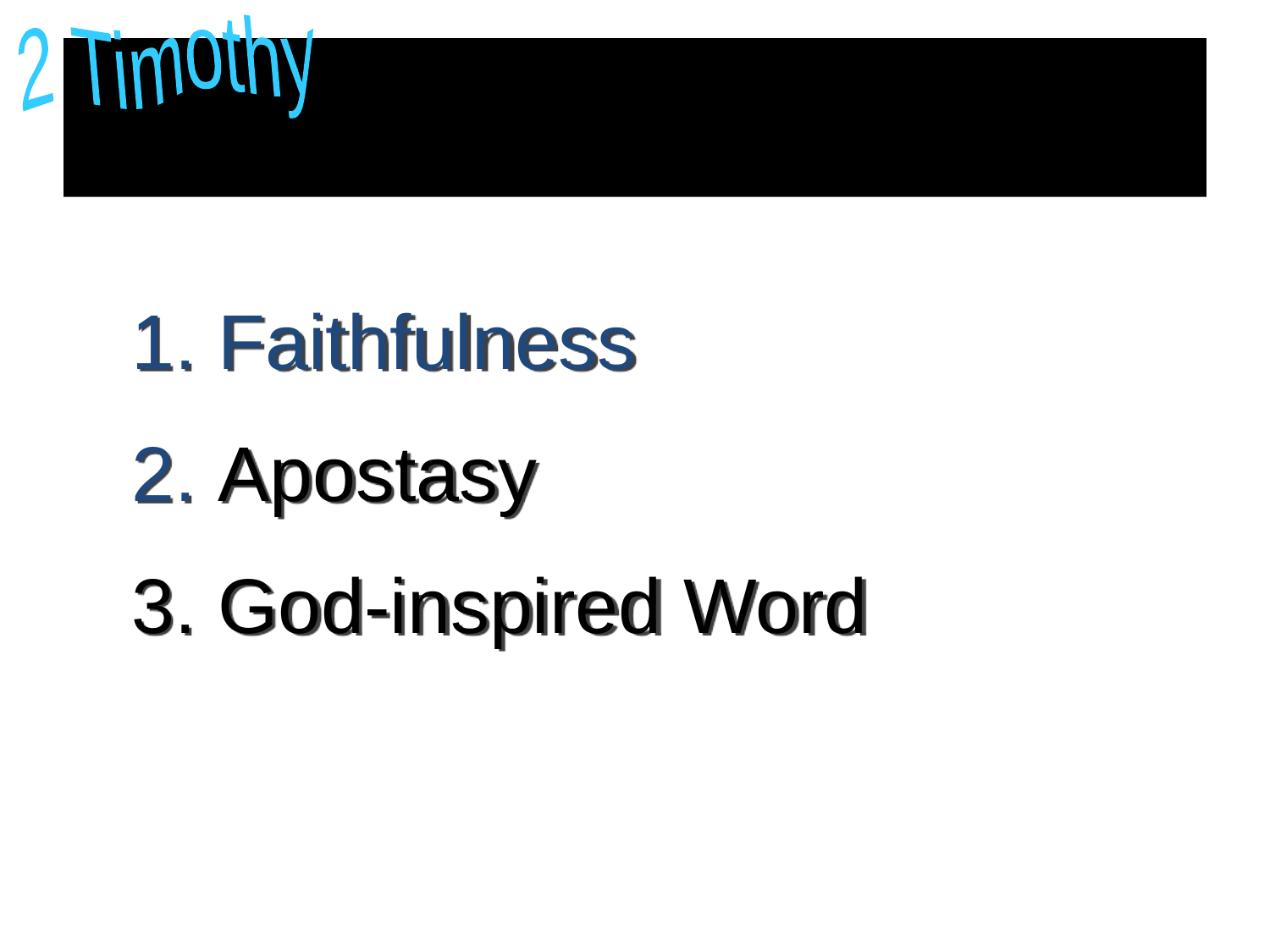

2 Timothy
# MAJOR THEMES
 Faithfulness
 Apostasy
 God-inspired Word